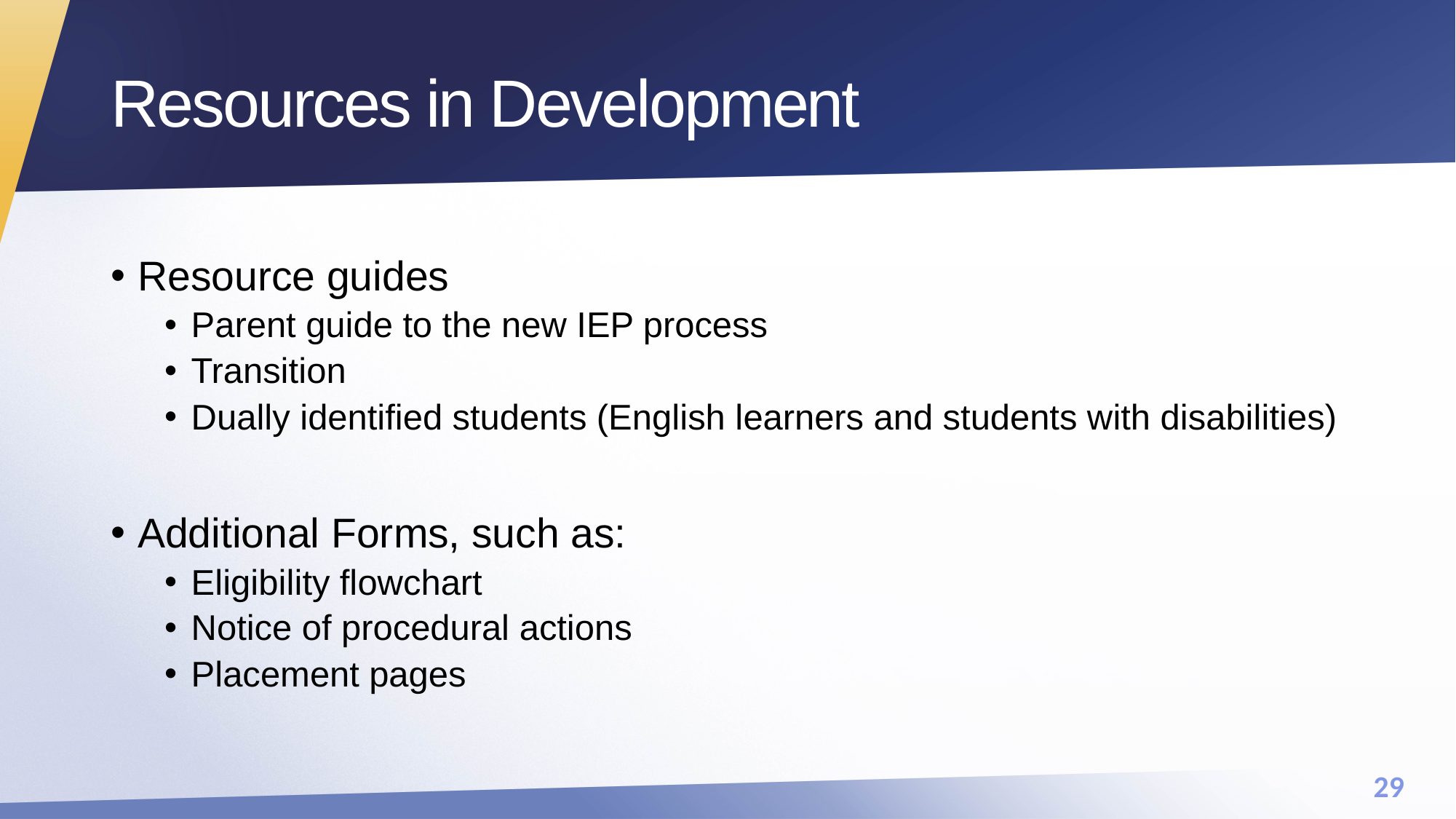

# Resources in Development
Resource guides
Parent guide to the new IEP process
Transition
Dually identified students (English learners and students with disabilities)

Additional Forms, such as:
Eligibility flowchart
Notice of procedural actions
Placement pages